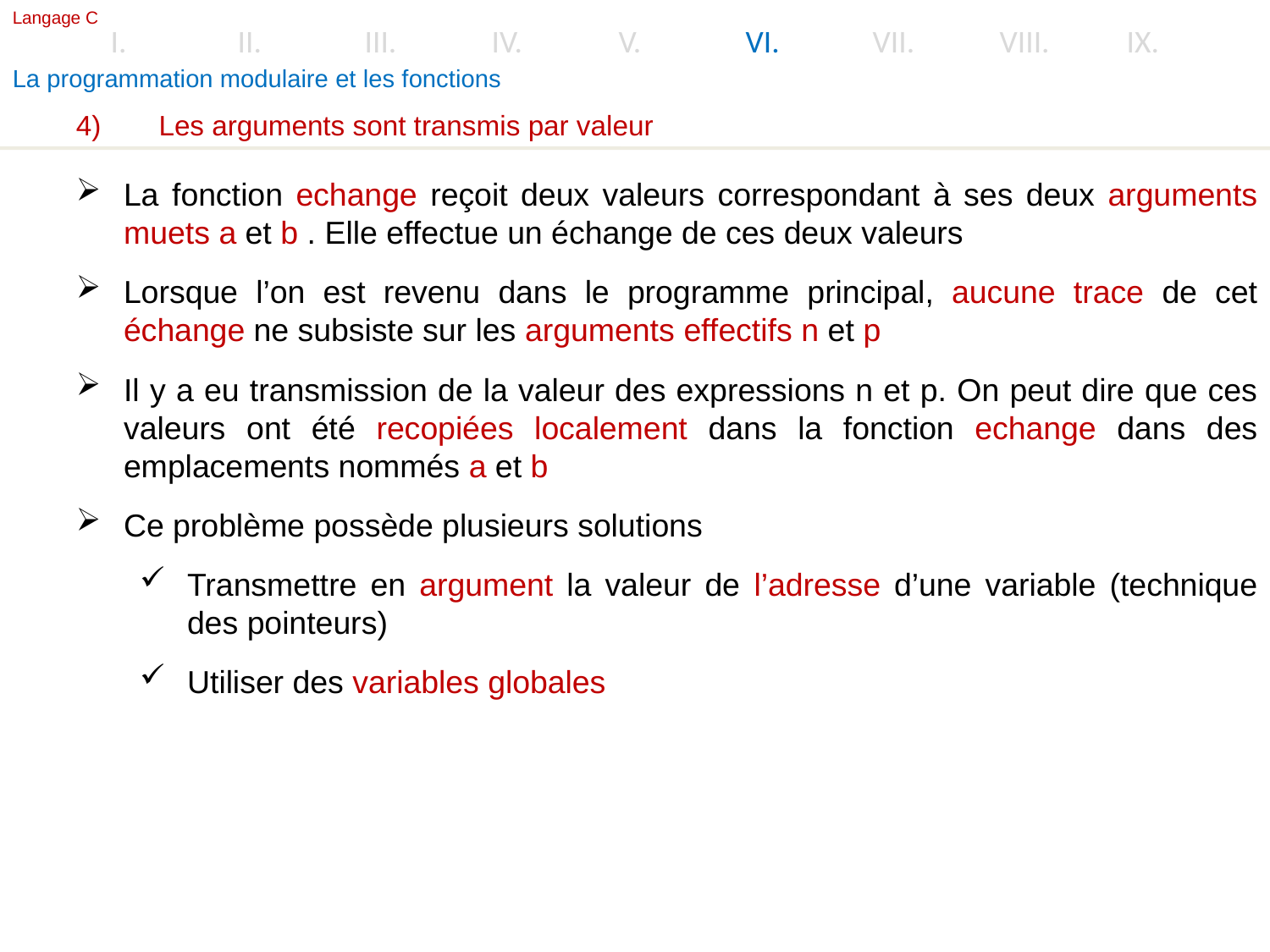

Langage C
I.	II.	III.	IV.	V.	VI.	VII.	VIII.	IX.
La programmation modulaire et les fonctions
4)	 Les arguments sont transmis par valeur
La fonction echange reçoit deux valeurs correspondant à ses deux arguments muets a et b . Elle effectue un échange de ces deux valeurs
Lorsque l’on est revenu dans le programme principal, aucune trace de cet échange ne subsiste sur les arguments effectifs n et p
Il y a eu transmission de la valeur des expressions n et p. On peut dire que ces valeurs ont été recopiées localement dans la fonction echange dans des emplacements nommés a et b
Ce problème possède plusieurs solutions
Transmettre en argument la valeur de l’adresse d’une variable (technique des pointeurs)
Utiliser des variables globales